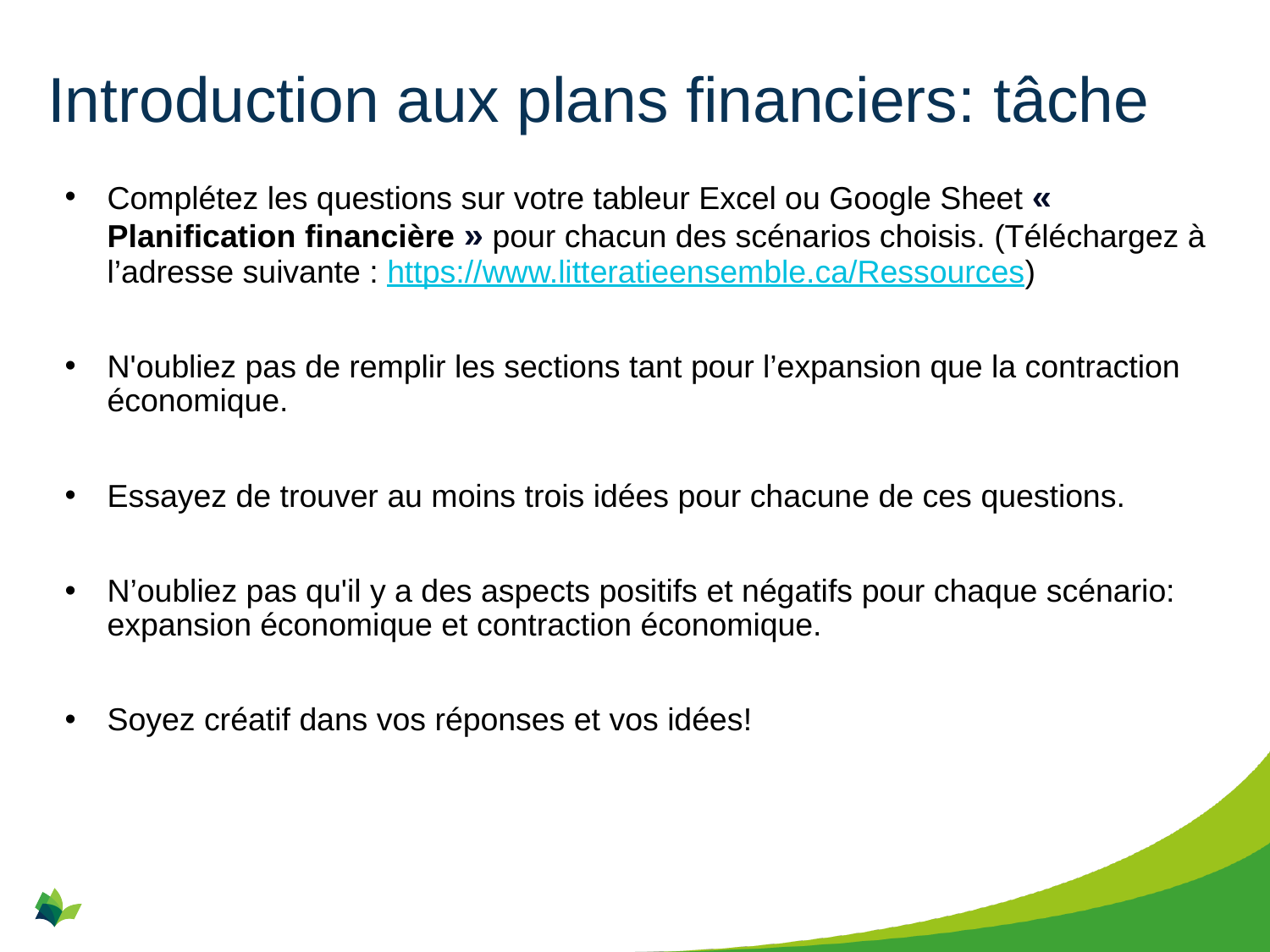

# Introduction aux plans financiers: tâche
Complétez les questions sur votre tableur Excel ou Google Sheet « Planification financière » pour chacun des scénarios choisis. (Téléchargez à l’adresse suivante : https://www.litteratieensemble.ca/Ressources)

N'oubliez pas de remplir les sections tant pour l’expansion que la contraction économique.

Essayez de trouver au moins trois idées pour chacune de ces questions.

N’oubliez pas qu'il y a des aspects positifs et négatifs pour chaque scénario: expansion économique et contraction économique.

Soyez créatif dans vos réponses et vos idées!